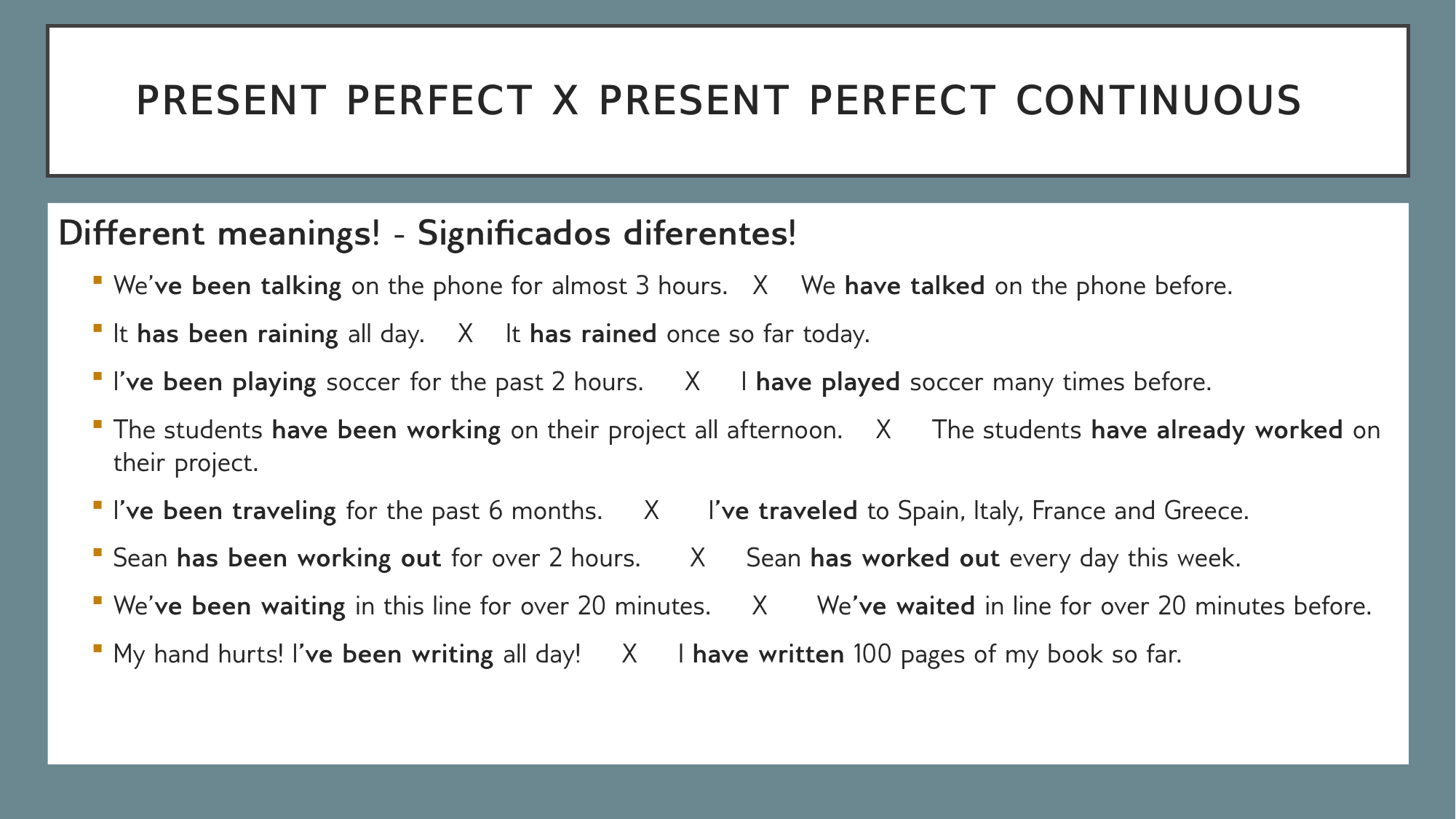

# PRESENT PERFECT X PRESENT PERFECT CONTINUOUS
Different meanings! - Significados diferentes!
We’ve been talking on the phone for almost 3 hours.   X    We have talked on the phone before.
It has been raining all day.    X    It has rained once so far today.
I’ve been playing soccer for the past 2 hours.     X     I have played soccer many times before.
The students have been working on their project all afternoon.    X     The students have already worked on their project.
I’ve been traveling for the past 6 months.     X      I’ve traveled to Spain, Italy, France and Greece.
Sean has been working out for over 2 hours.      X     Sean has worked out every day this week.
We’ve been waiting in this line for over 20 minutes.     X      We’ve waited in line for over 20 minutes before.
My hand hurts! I’ve been writing all day!     X     I have written 100 pages of my book so far.